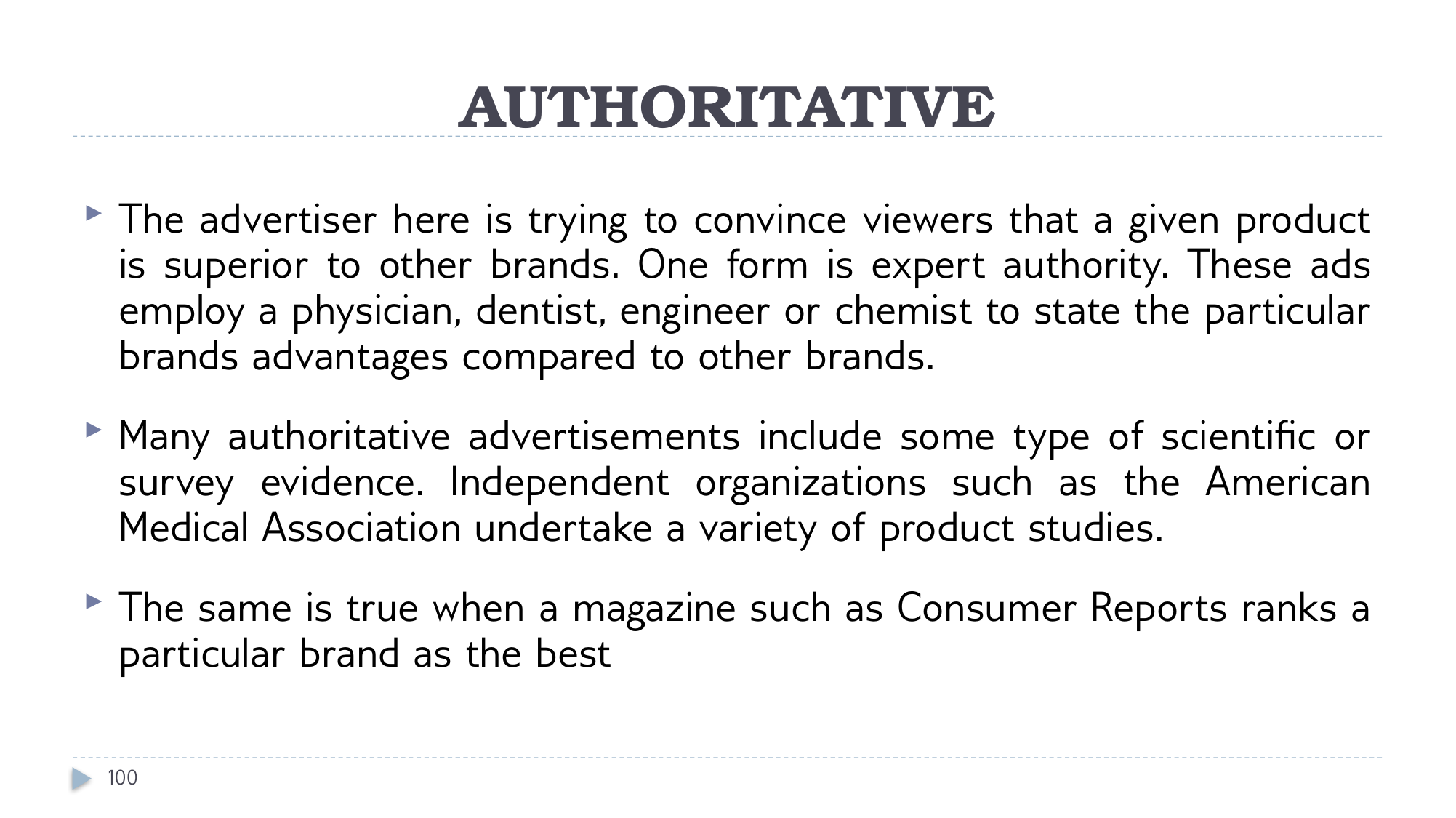

# AUTHORITATIVE
The advertiser here is trying to convince viewers that a given product is superior to other brands. One form is expert authority. These ads employ a physician, dentist, engineer or chemist to state the particular brands advantages compared to other brands.

Many authoritative advertisements include some type of scientific or survey evidence. Independent organizations such as the American Medical Association undertake a variety of product studies.

The same is true when a magazine such as Consumer Reports ranks a particular brand as the best
100